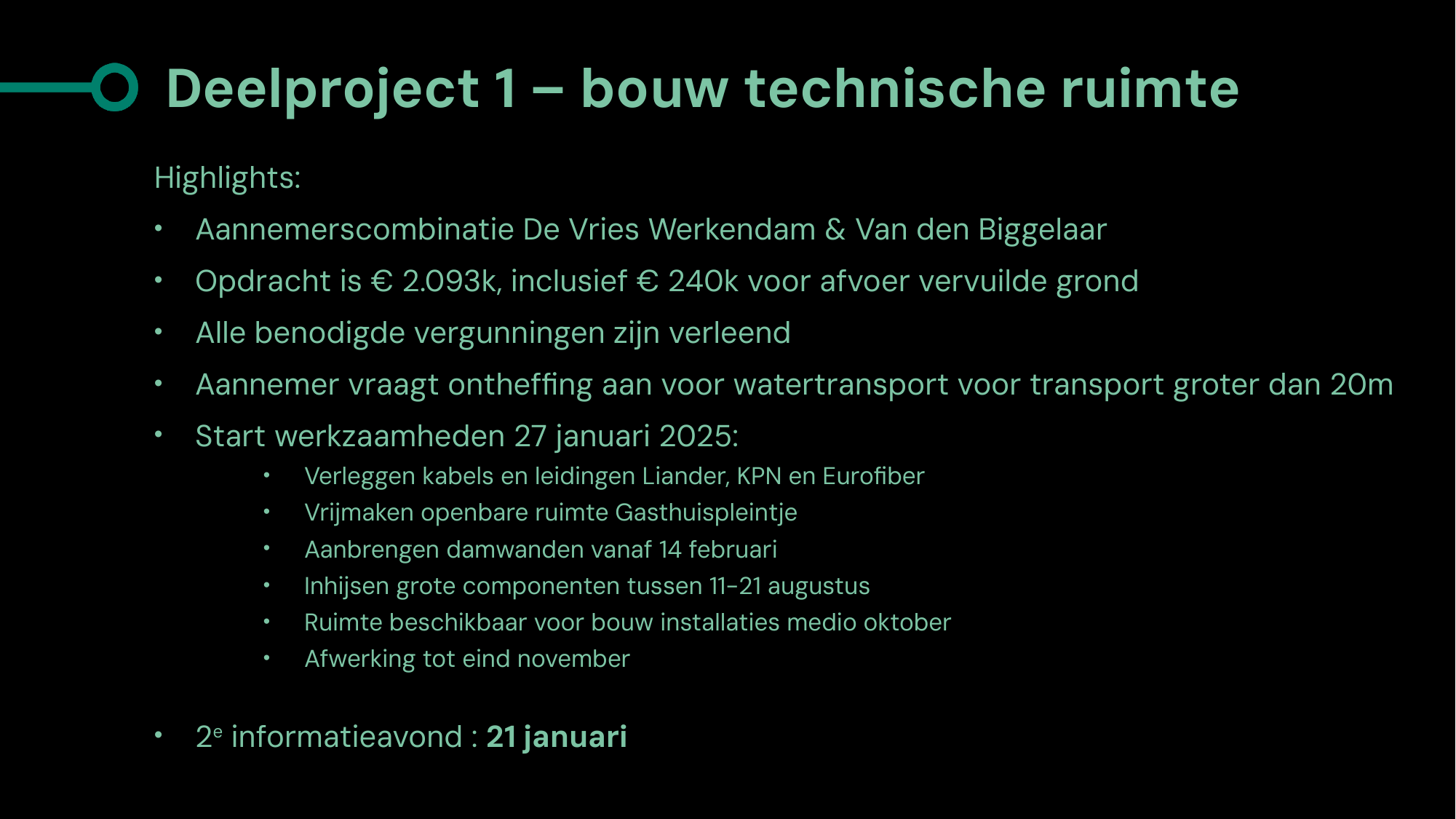

# Deelproject 1 – bouw technische ruimte
Highlights:
Aannemerscombinatie De Vries Werkendam & Van den Biggelaar
Opdracht is € 2.093k, inclusief € 240k voor afvoer vervuilde grond
Alle benodigde vergunningen zijn verleend
Aannemer vraagt ontheffing aan voor watertransport voor transport groter dan 20m
Start werkzaamheden 27 januari 2025:
Verleggen kabels en leidingen Liander, KPN en Eurofiber
Vrijmaken openbare ruimte Gasthuispleintje
Aanbrengen damwanden vanaf 14 februari
Inhijsen grote componenten tussen 11-21 augustus
Ruimte beschikbaar voor bouw installaties medio oktober
Afwerking tot eind november
2e informatieavond : 21 januari